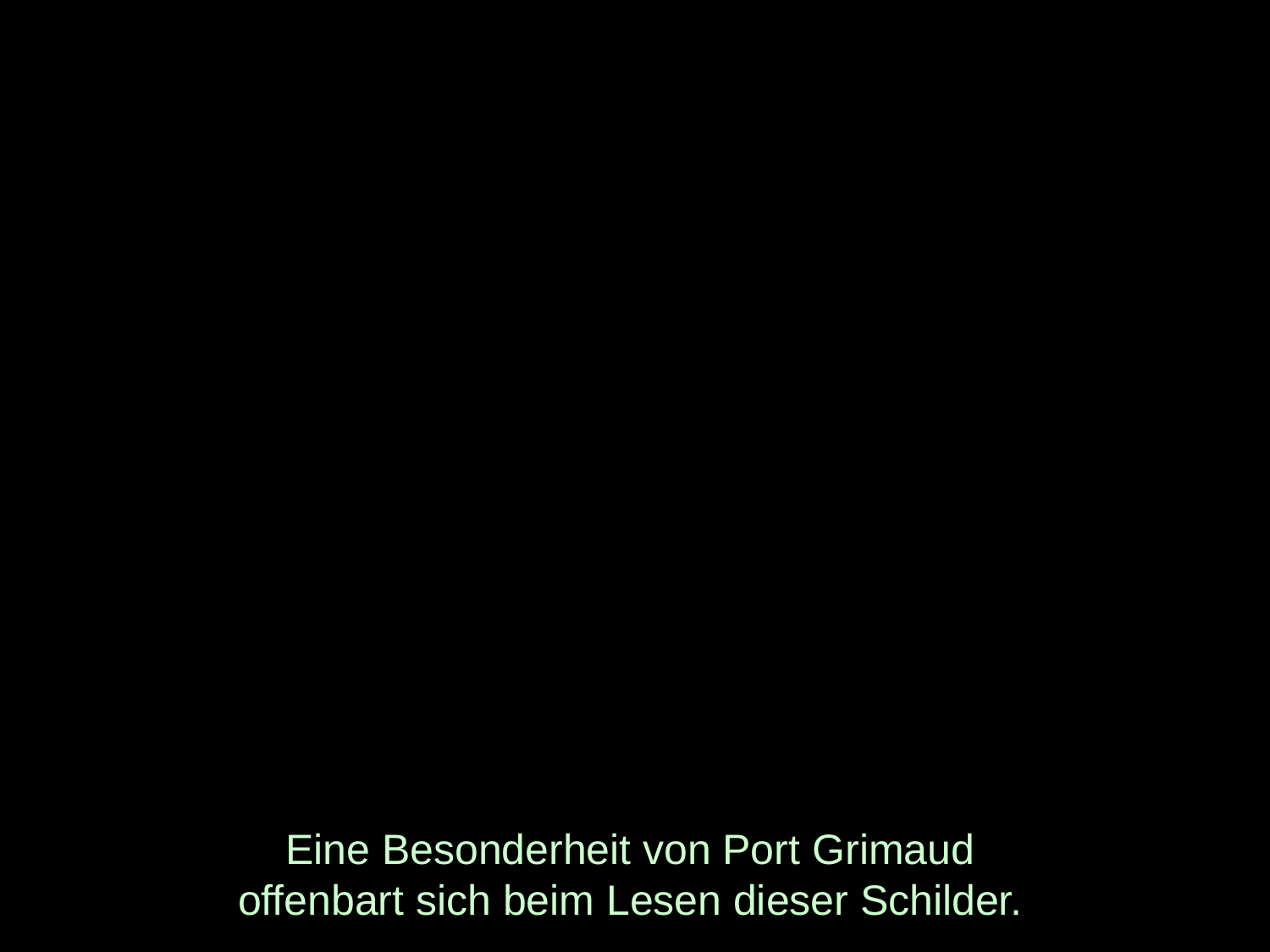

# Eine Besonderheit von Port Grimaud offenbart sich beim Lesen dieser Schilder.